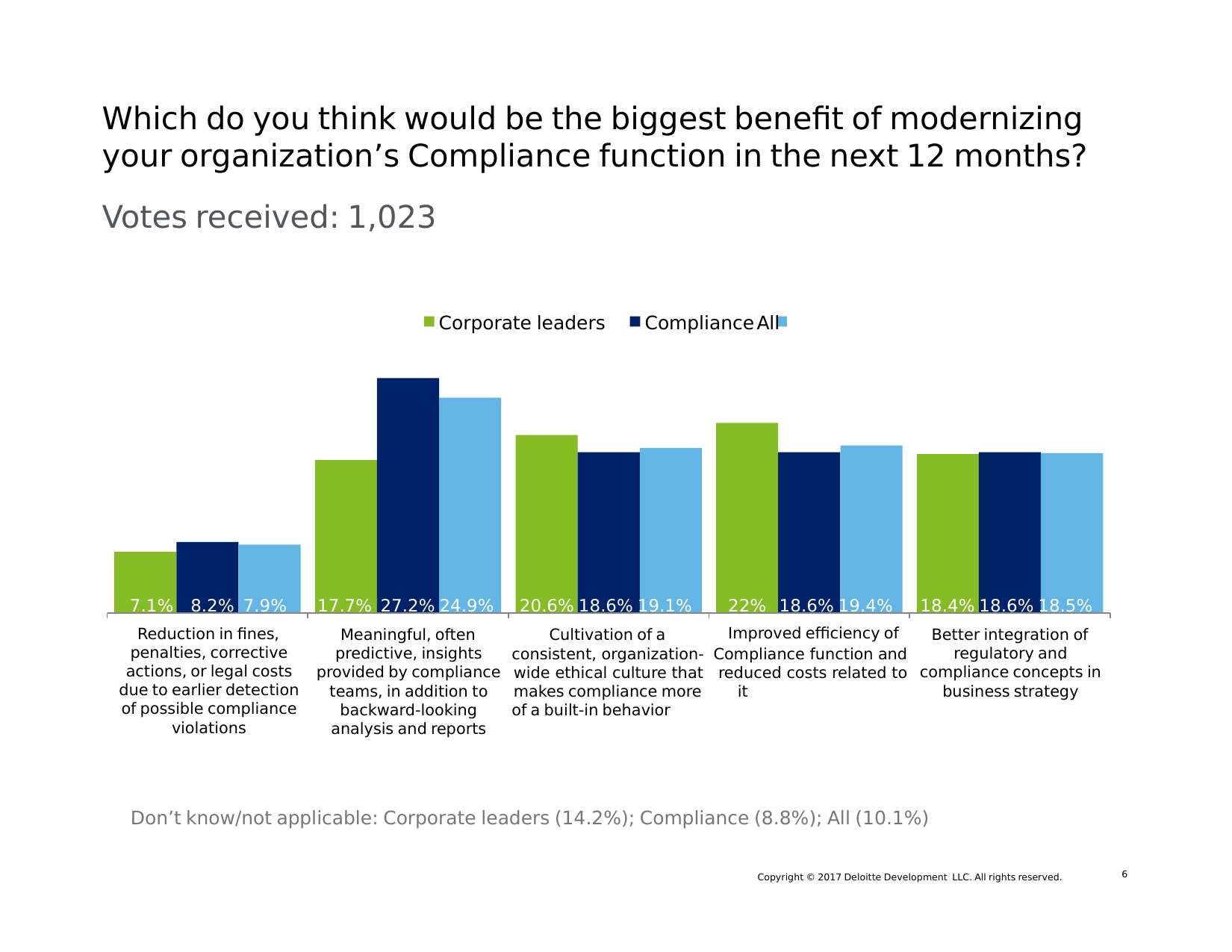

Which do you think would be the biggest benefit of modernizing your organization’s Compliance function in the next 12 months?
Votes received: 1,023
Corporate leaders
Compliance	All

7.1%    8.2%	7.9%
Reduction in fines, penalties, corrective actions, or legal costs due to earlier detection of possible compliance violations
17.7%  27.2% 24.9%
20.6% 18.6% 19.1%
22%   18.6% 19.4%
Improved efficiency of
18.4% 18.6% 18.5%

Meaningful, often predictive, insights provided by compliance teams, in addition to backward-looking analysis and reports
Cultivation of a
Better integration of regulatory and compliance concepts in business strategy
consistent, organization-  Compliance function and wide ethical culture that   reduced costs related to makes compliance more	it
of a built-in behavior
Don’t know/not applicable: Corporate leaders (14.2%); Compliance (8.8%); All (10.1%)
Copyright © 2017 Deloitte Development  LLC. All rights reserved.
6
6
Copyright © 2017 Deloitte Development  LLC. All rights reserved.